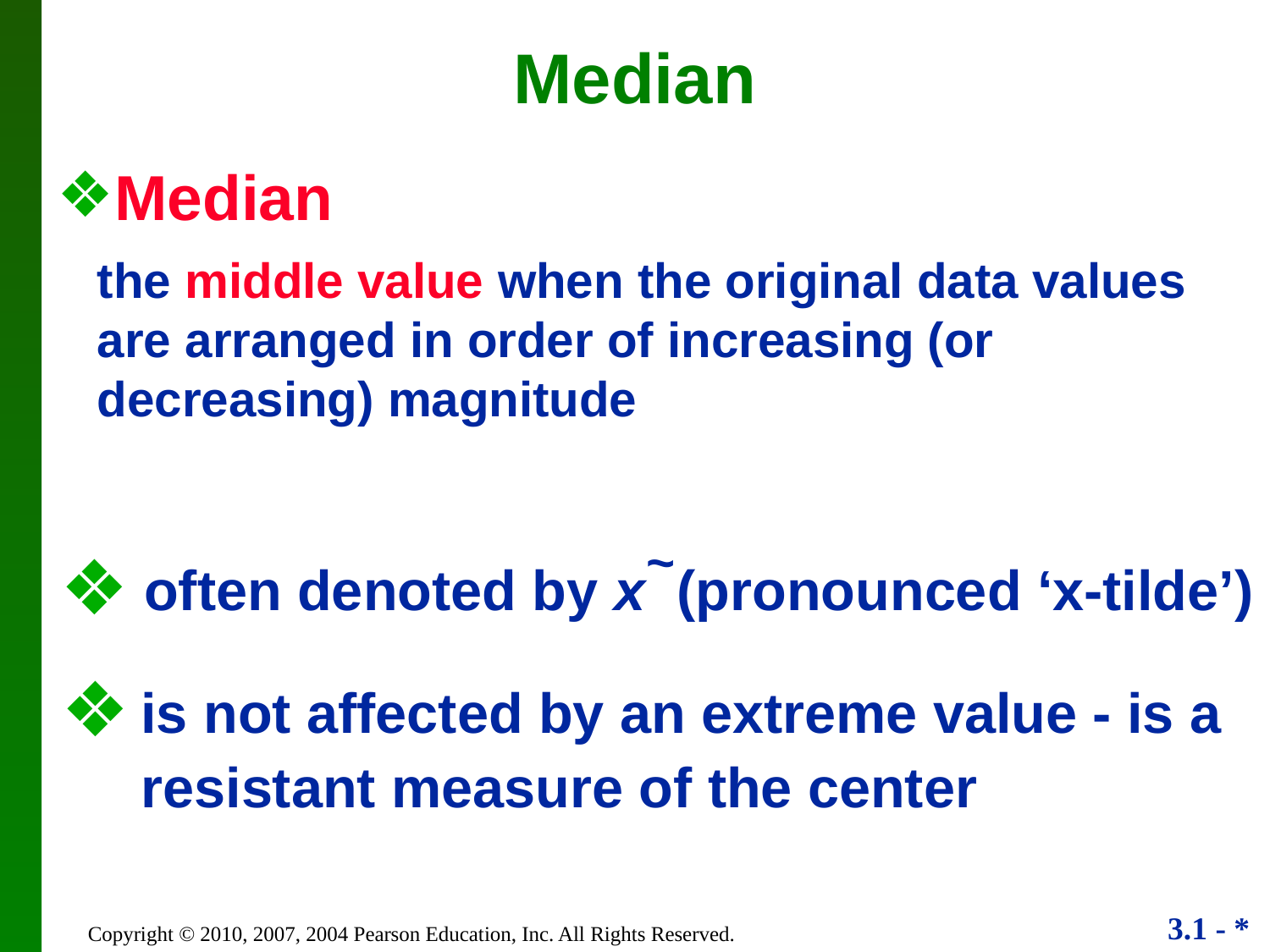

Median
Median
	the middle value when the original data values are arranged in order of increasing (or decreasing) magnitude

 often denoted by x  (pronounced ‘x-tilde’)
~
is not affected by an extreme value - is a resistant measure of the center
Copyright © 2010, 2007, 2004 Pearson Education, Inc. All Rights Reserved.